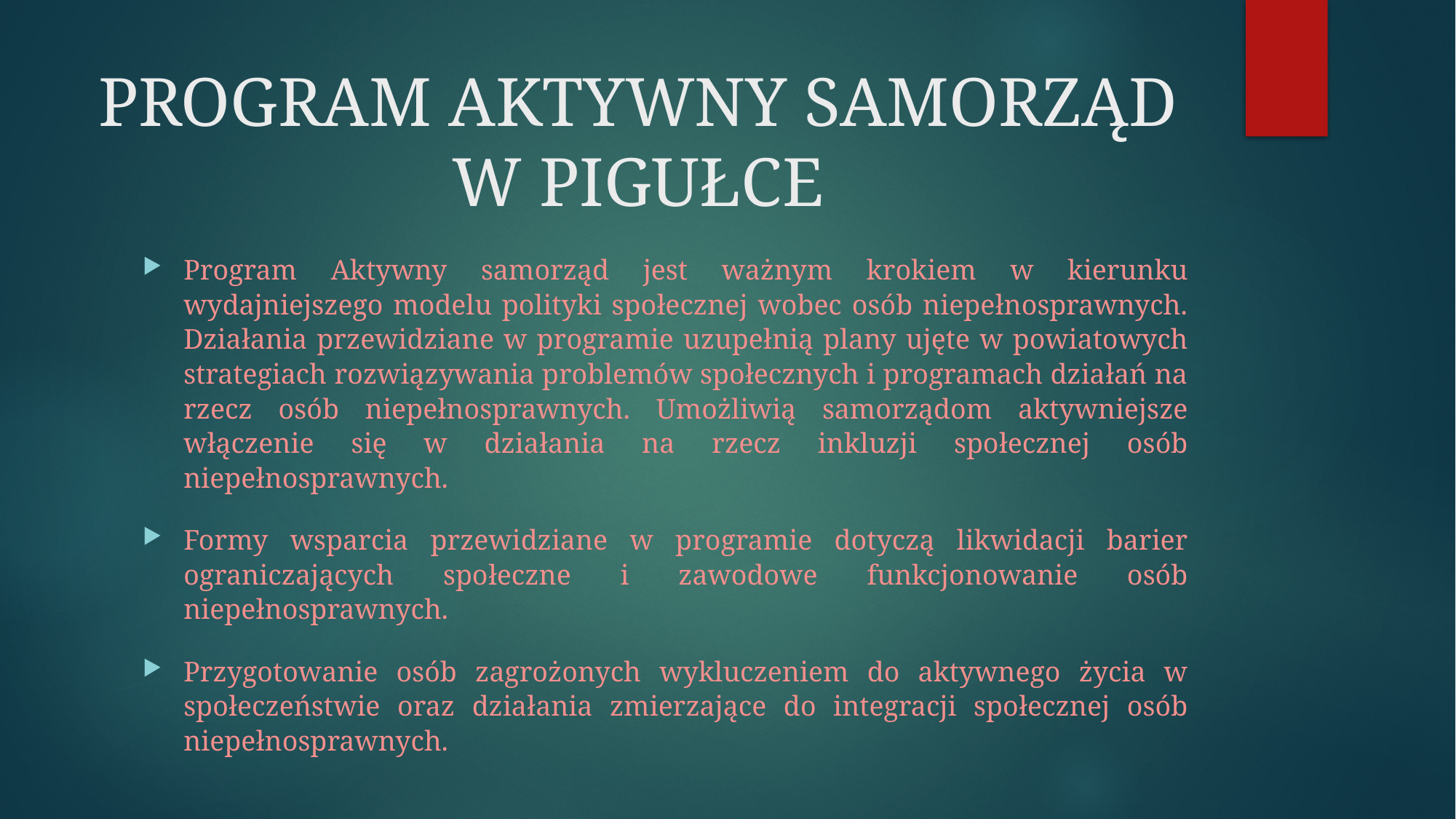

# PROGRAM AKTYWNY SAMORZĄD W PIGUŁCE
Program Aktywny samorząd jest ważnym krokiem w kierunku wydajniejszego modelu polityki społecznej wobec osób niepełnosprawnych. Działania przewidziane w programie uzupełnią plany ujęte w powiatowych strategiach rozwiązywania problemów społecznych i programach działań na rzecz osób niepełnosprawnych. Umożliwią samorządom aktywniejsze włączenie się w działania na rzecz inkluzji społecznej osób niepełnosprawnych.
Formy wsparcia przewidziane w programie dotyczą likwidacji barier ograniczających społeczne i zawodowe funkcjonowanie osób niepełnosprawnych.
Przygotowanie osób zagrożonych wykluczeniem do aktywnego życia w społeczeństwie oraz działania zmierzające do integracji społecznej osób niepełnosprawnych.